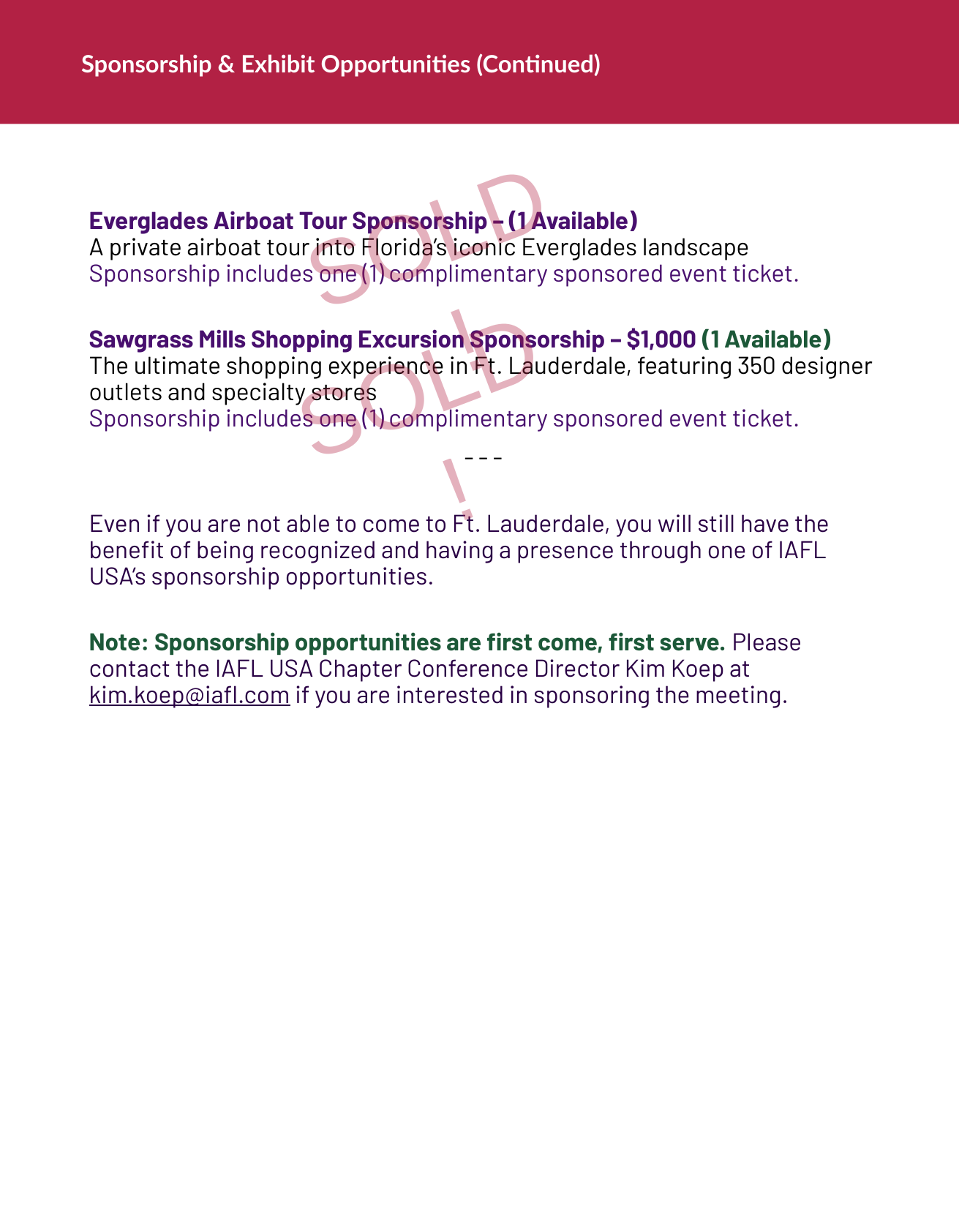

# Sponsorship & Exhibit Opportunities (Continued)
SOLD!
Everglades Airboat Tour Sponsorship – (1 Available)
A private airboat tour into Florida’s iconic Everglades landscape
Sponsorship includes one (1) complimentary sponsored event ticket.

Sawgrass Mills Shopping Excursion Sponsorship – $1,000 (1 Available)
The ultimate shopping experience in Ft. Lauderdale, featuring 350 designer outlets and specialty stores
Sponsorship includes one (1) complimentary sponsored event ticket.
- - -
Even if you are not able to come to Ft. Lauderdale, you will still have the benefit of being recognized and having a presence through one of IAFL USA’s sponsorship opportunities.
Note: Sponsorship opportunities are first come, first serve. Please contact the IAFL USA Chapter Conference Director Kim Koep at kim.koep@iafl.com if you are interested in sponsoring the meeting.

SOLD!
16